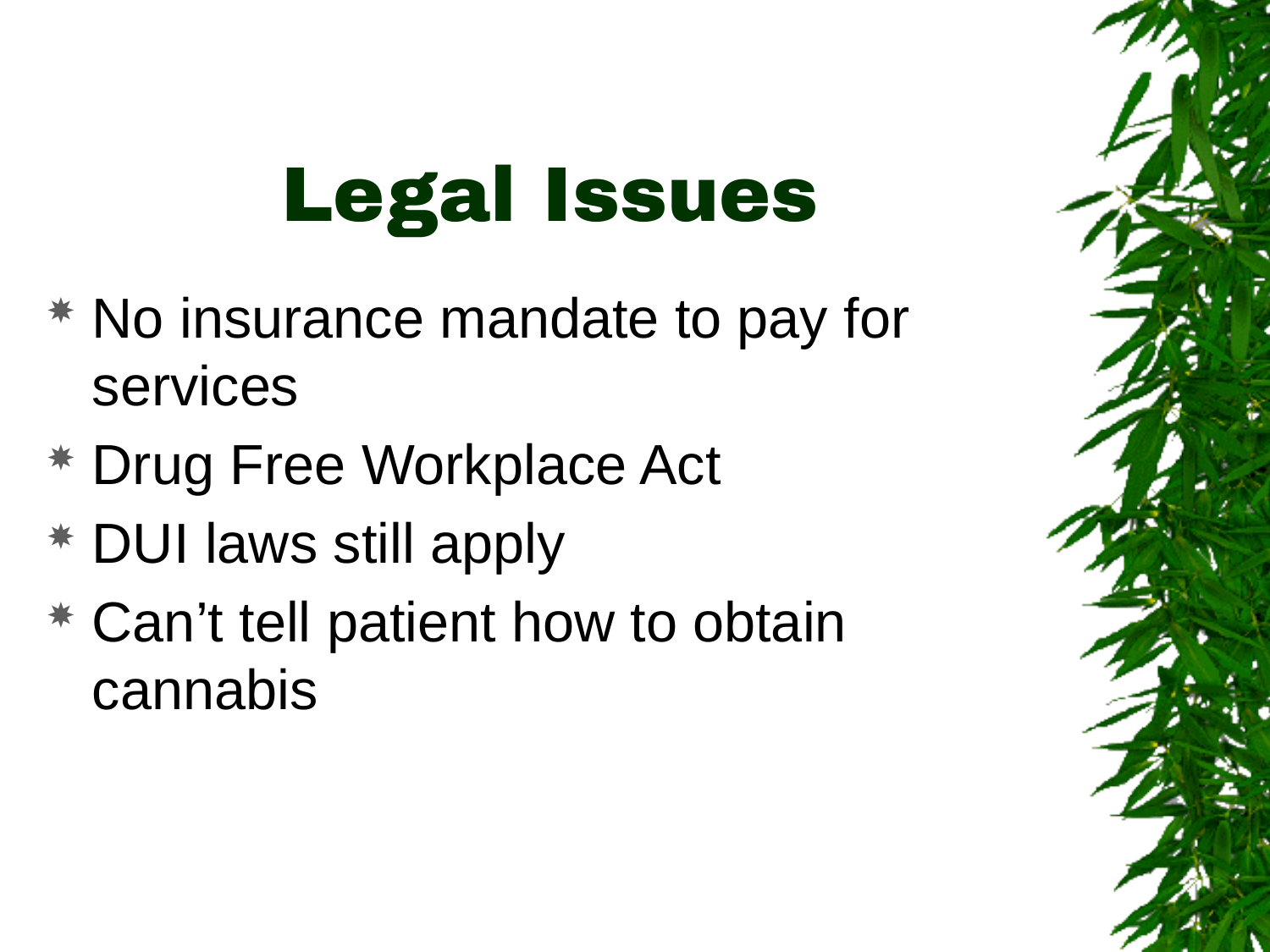

# Legal Issues
No insurance mandate to pay for services
Drug Free Workplace Act
DUI laws still apply
Can’t tell patient how to obtain cannabis